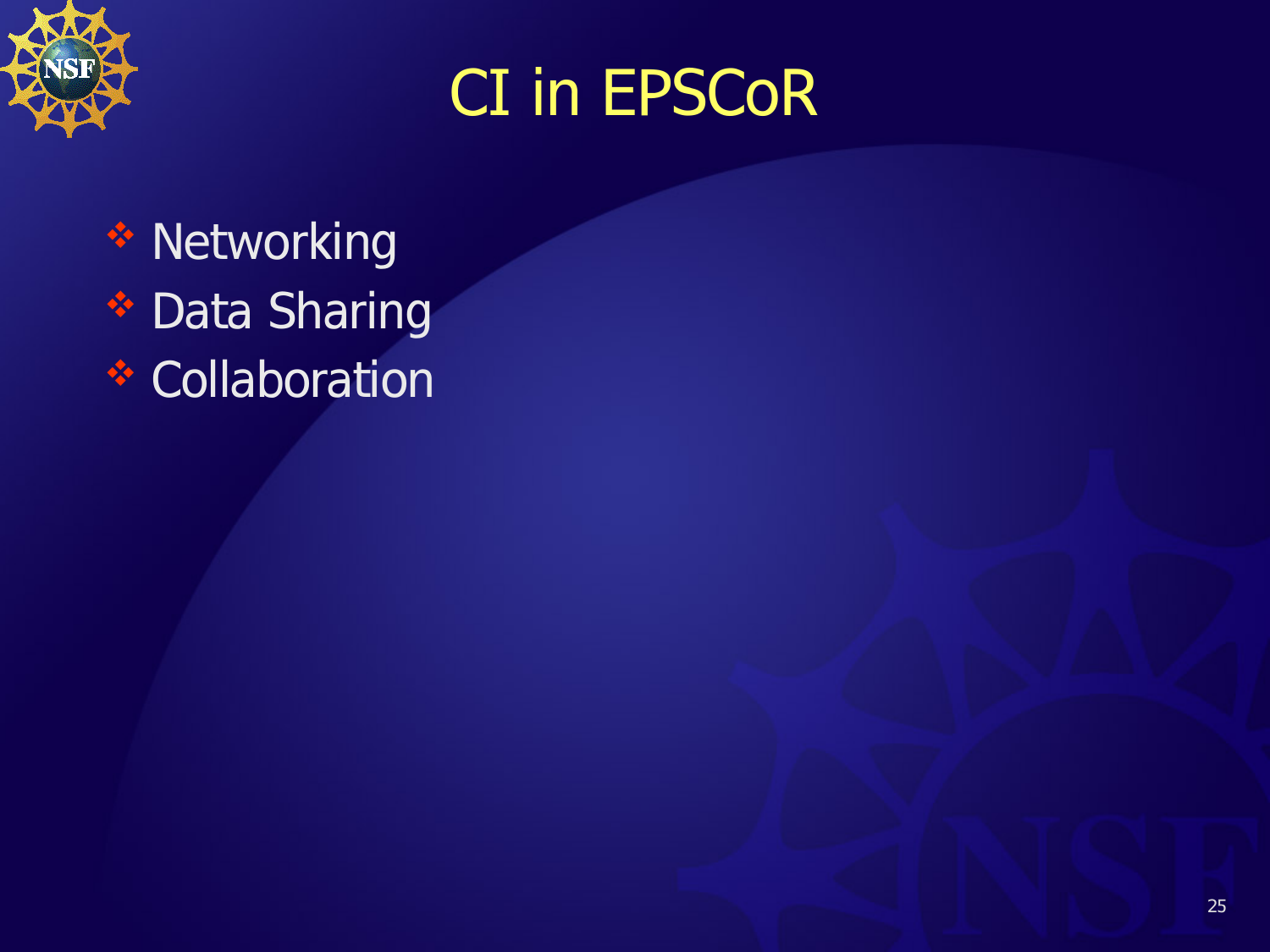

# CI in EPSCoR
Networking
Data Sharing
Collaboration